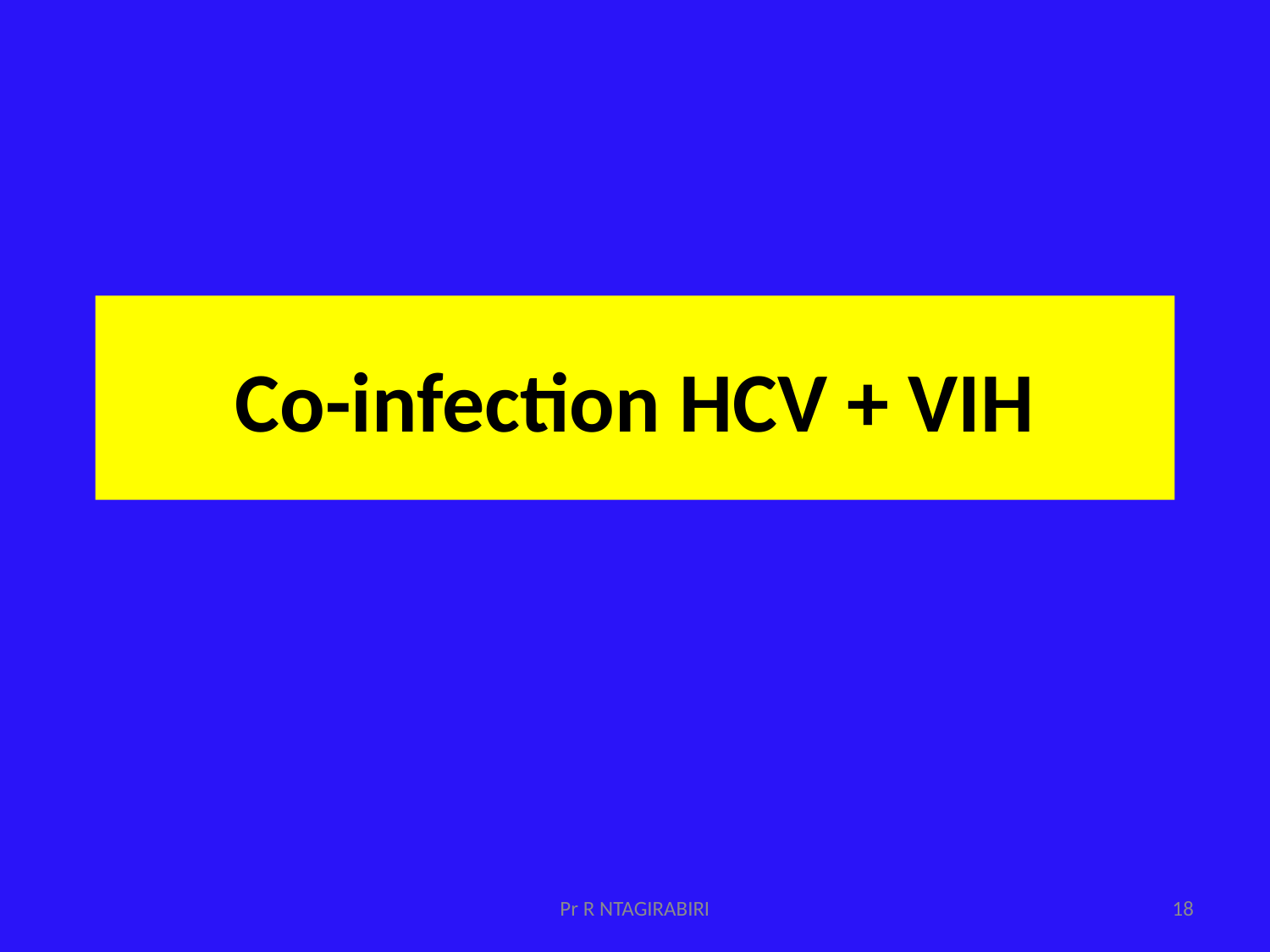

# Co-infection HCV + VIH
Pr R NTAGIRABIRI
18